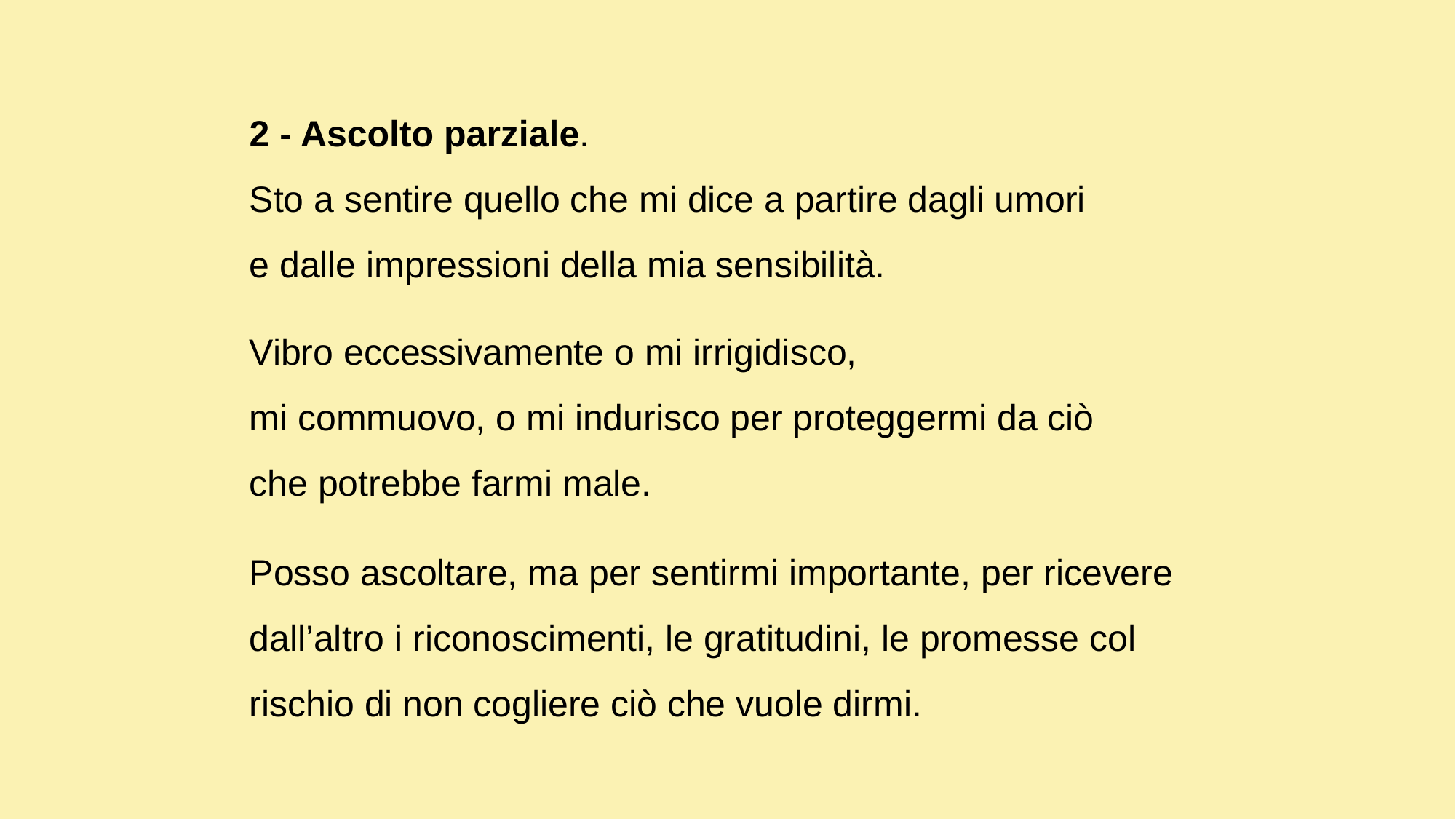

2 - Ascolto parziale.
Sto a sentire quello che mi dice a partire dagli umori
e dalle impressioni della mia sensibilità.

Vibro eccessivamente o mi irrigidisco,
mi commuovo, o mi indurisco per proteggermi da ciò
che potrebbe farmi male.

Posso ascoltare, ma per sentirmi importante, per ricevere dall’altro i riconoscimenti, le gratitudini, le promesse col rischio di non cogliere ciò che vuole dirmi.